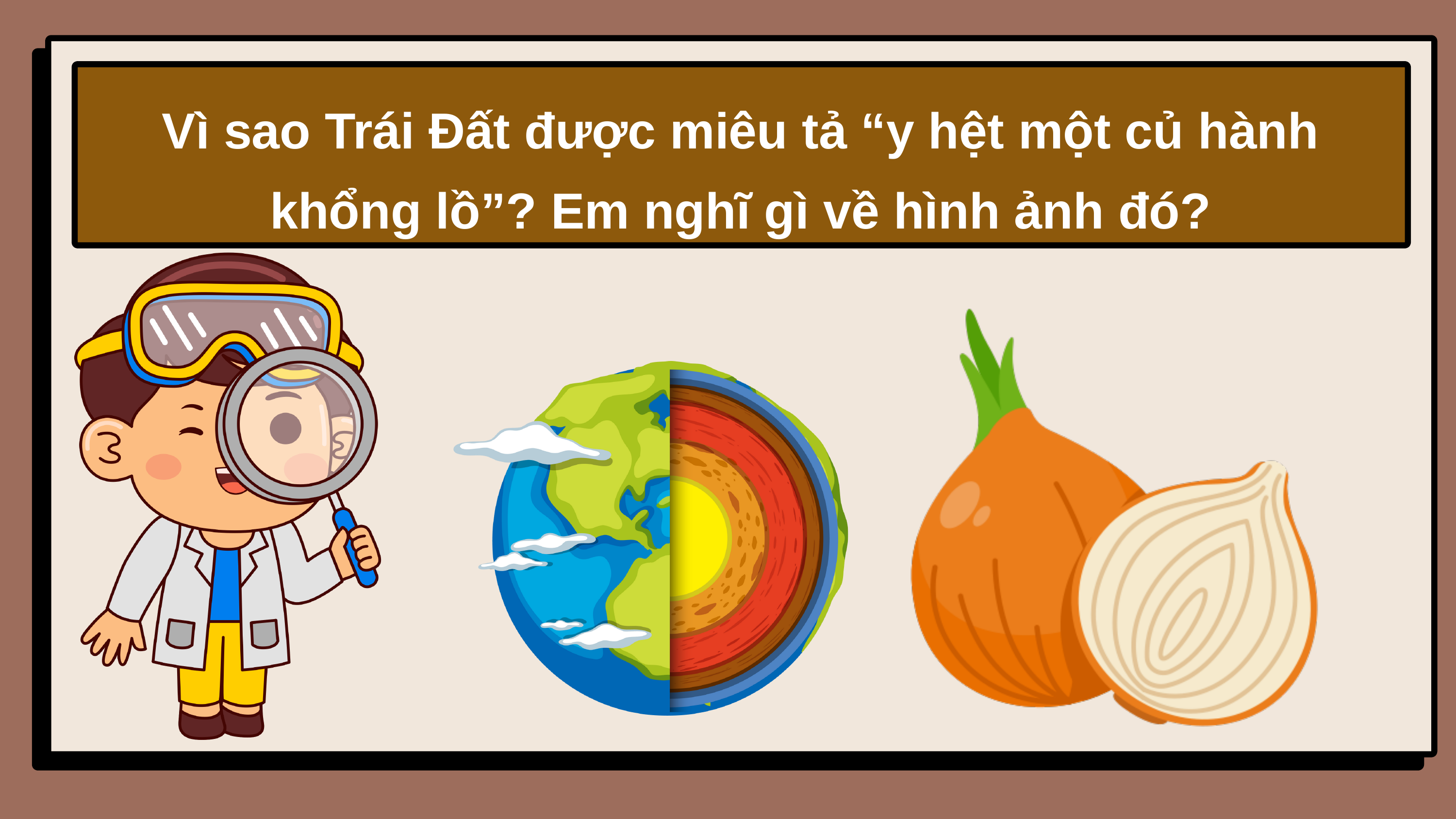

Vì sao Trái Đất được miêu tả “y hệt một củ hành khổng lồ”? Em nghĩ gì về hình ảnh đó?